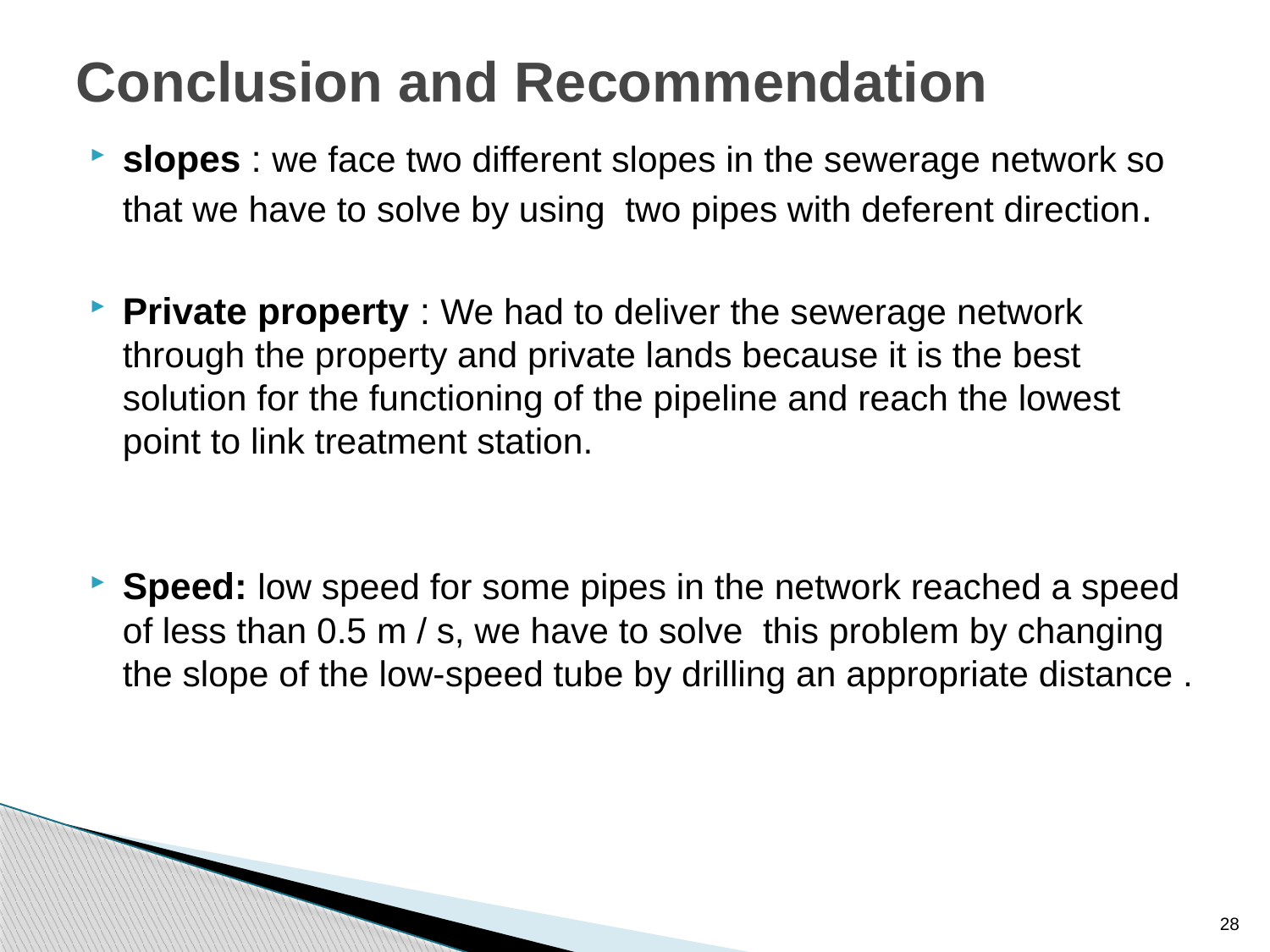

# Conclusion and Recommendation
slopes : we face two different slopes in the sewerage network so that we have to solve by using  two pipes with deferent direction.

Private property : We had to deliver the sewerage network through the property and private lands because it is the best solution for the functioning of the pipeline and reach the lowest point to link treatment station.

Speed: low speed for some pipes in the network reached a speed of less than 0.5 m / s, we have to solve  this problem by changing the slope of the low-speed tube by drilling an appropriate distance .

28